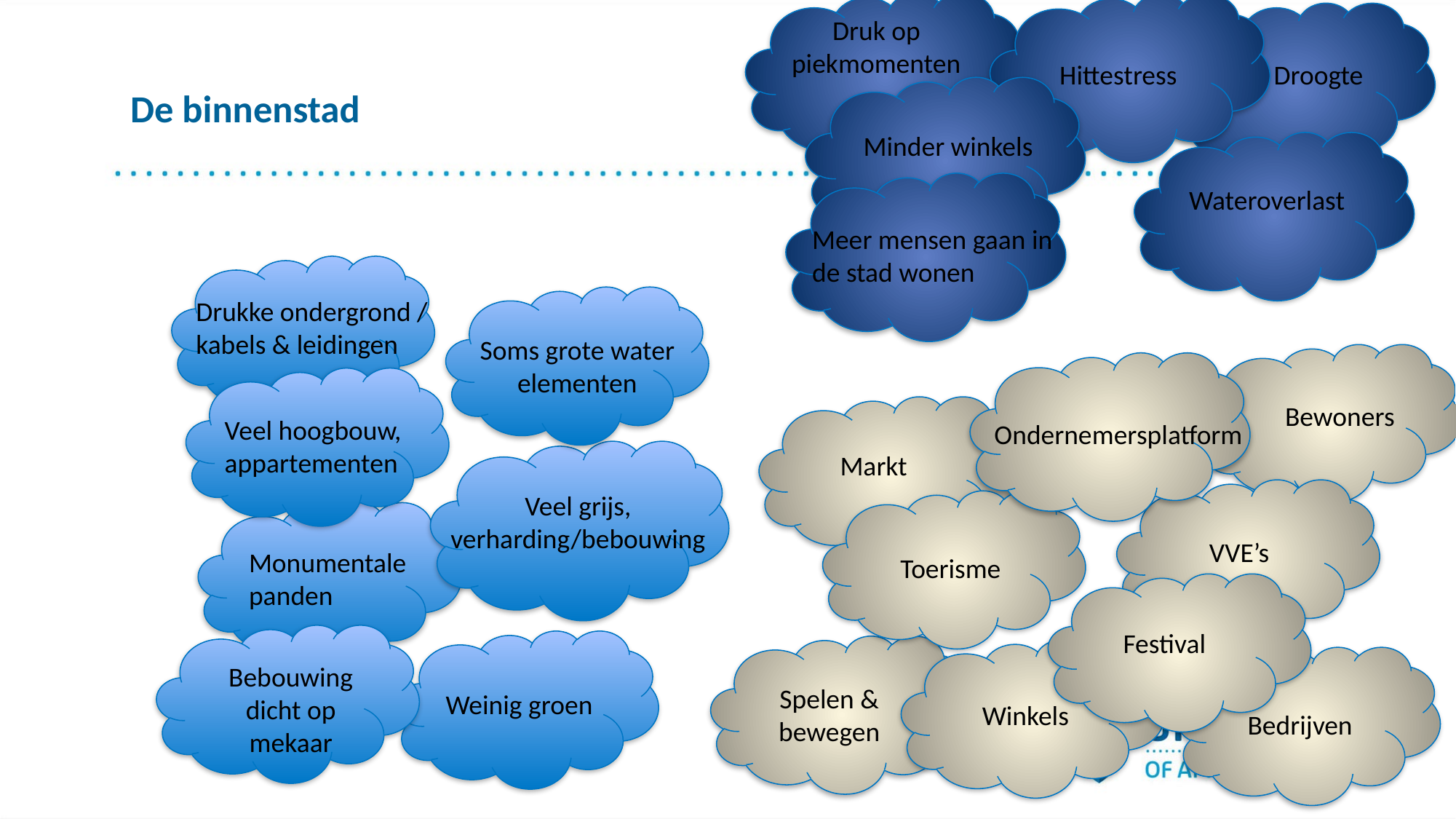

Druk op piekmomenten
Hittestress
Droogte

# De binnenstad
Minder winkels

Wateroverlast

Meer mensen gaan in de stad wonen

Drukke ondergrond / kabels & leidingen

Soms grote water elementen

Ondernemersplatform

Veel hoogbouw, appartementen
Bewoners

Veel grijs, verharding/bebouwing
Markt

Monumentale panden
VVE’s
Toerisme

Festival

Bebouwing dicht op mekaar

Weinig groen

Bedrijven
Spelen & bewegen
Winkels